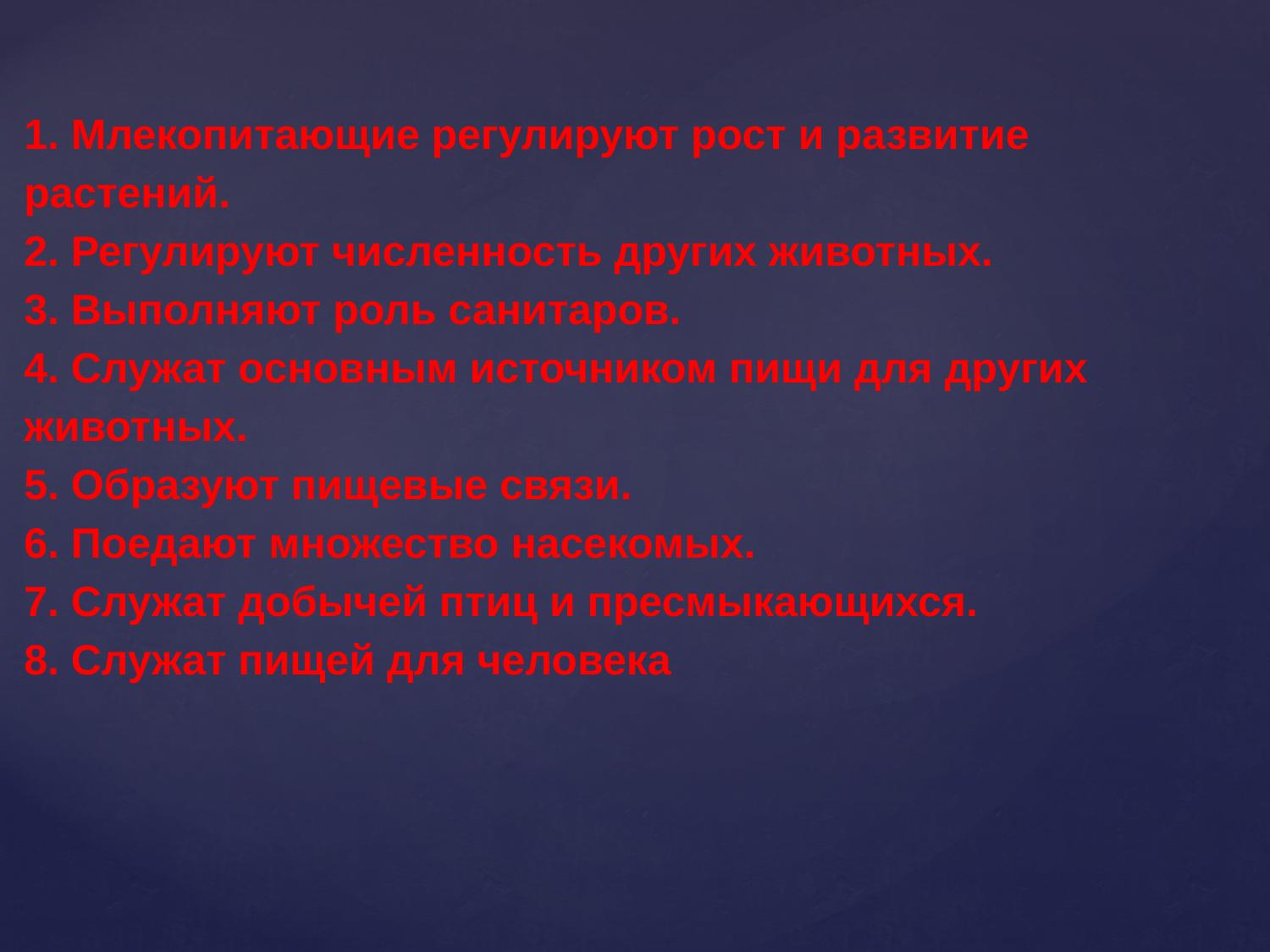

1. Млекопитающие регулируют рост и развитие растений.
2. Регулируют численность других животных.
3. Выполняют роль санитаров.
4. Служат основным источником пищи для других животных.
5. Образуют пищевые связи.
6. Поедают множество насекомых.
7. Служат добычей птиц и пресмыкающихся.
8. Служат пищей для человека